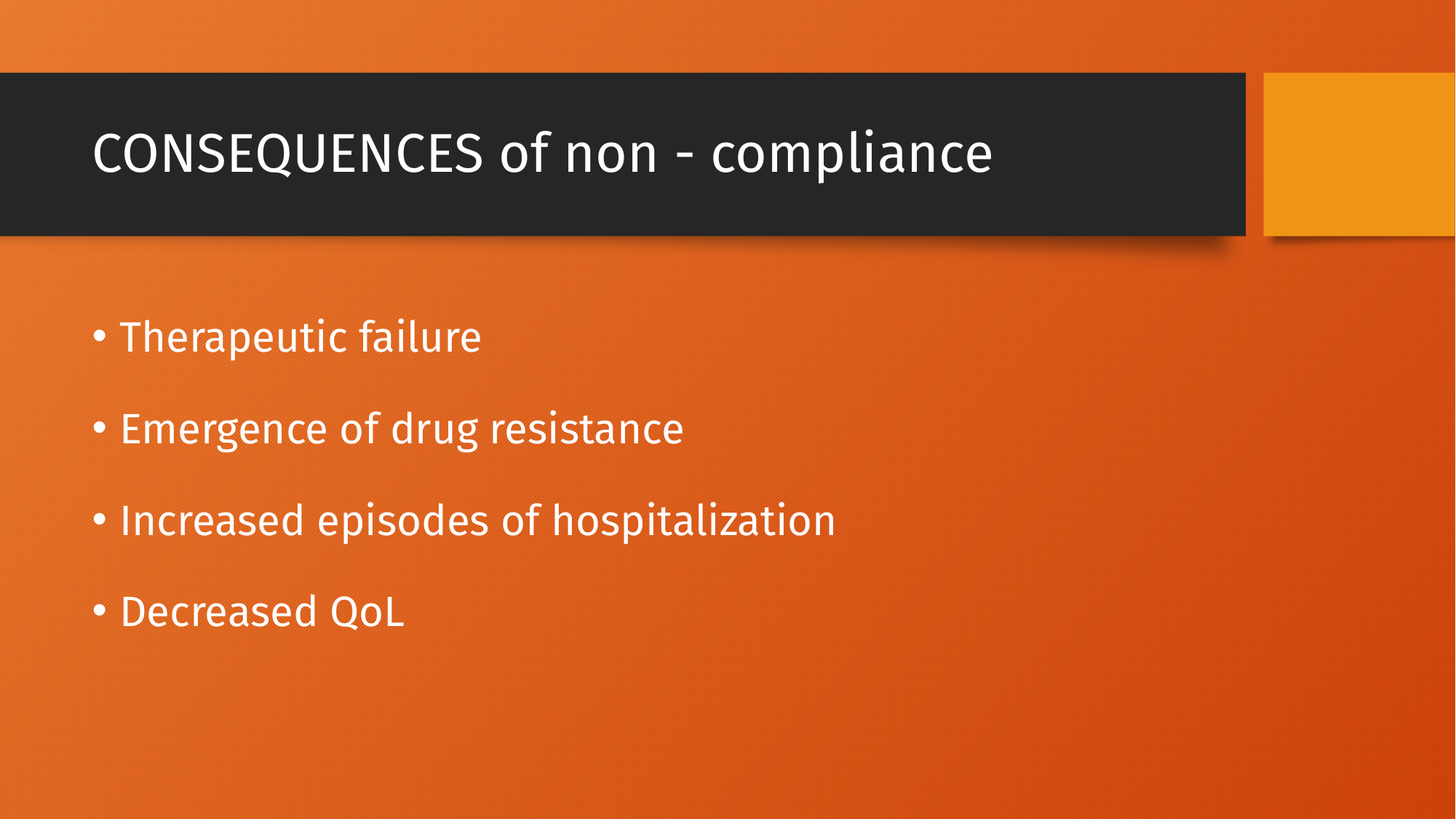

# CONSEQUENCES of non - compliance
Therapeutic failure
Emergence of drug resistance
Increased episodes of hospitalization
Decreased QoL